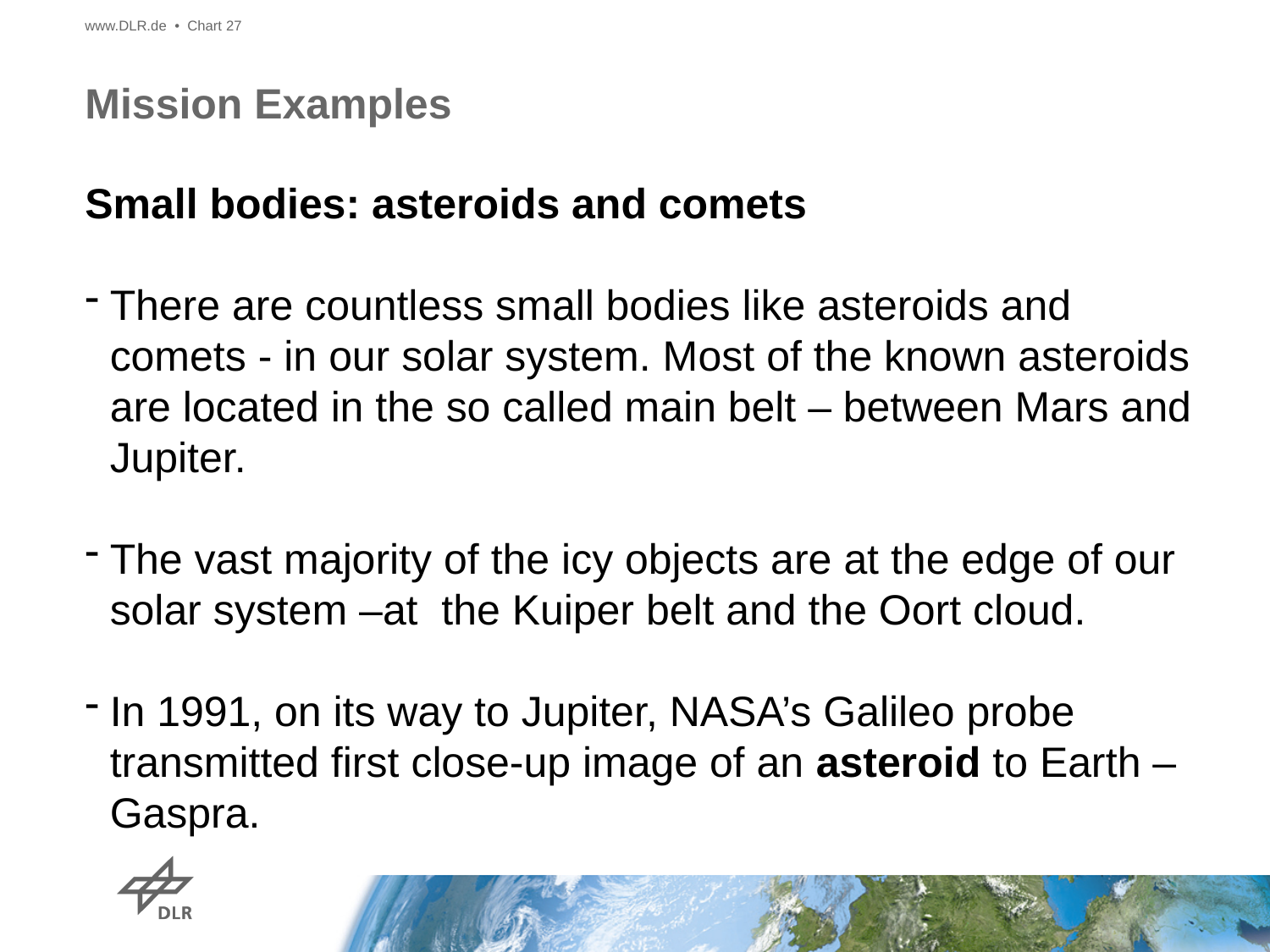

www.DLR.de  •  Chart 27
# Mission Examples
Small bodies: asteroids and comets

There are countless small bodies like asteroids and comets - in our solar system. Most of the known asteroids are located in the so called main belt – between Mars and Jupiter.

The vast majority of the icy objects are at the edge of our solar system –at  the Kuiper belt and the Oort cloud.

In 1991, on its way to Jupiter, NASA’s Galileo probe transmitted first close-up image of an asteroid to Earth – Gaspra.